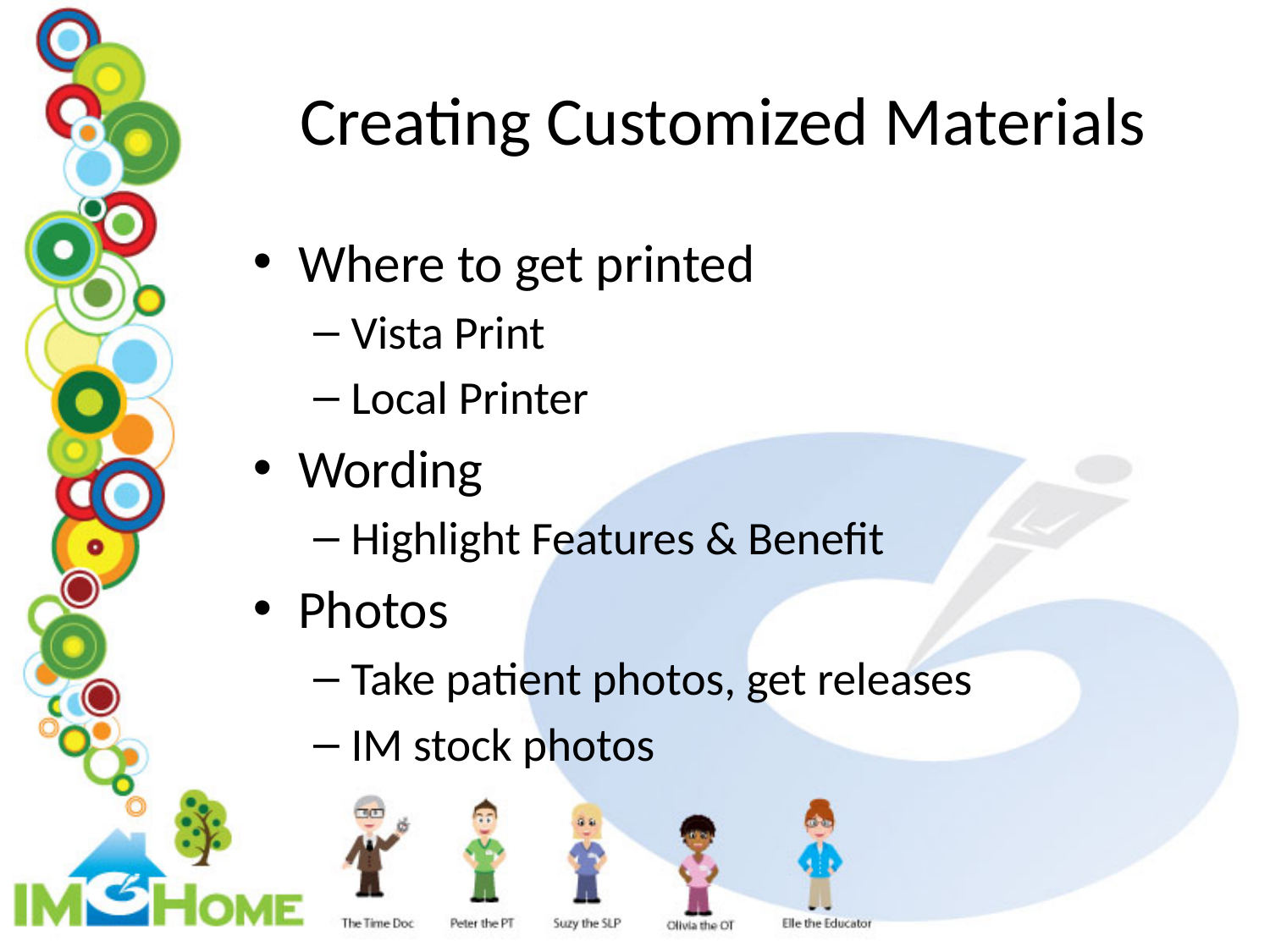

# Creating Customized Materials
Where to get printed
Vista Print
Local Printer
Wording
Highlight Features & Benefit
Photos
Take patient photos, get releases
IM stock photos